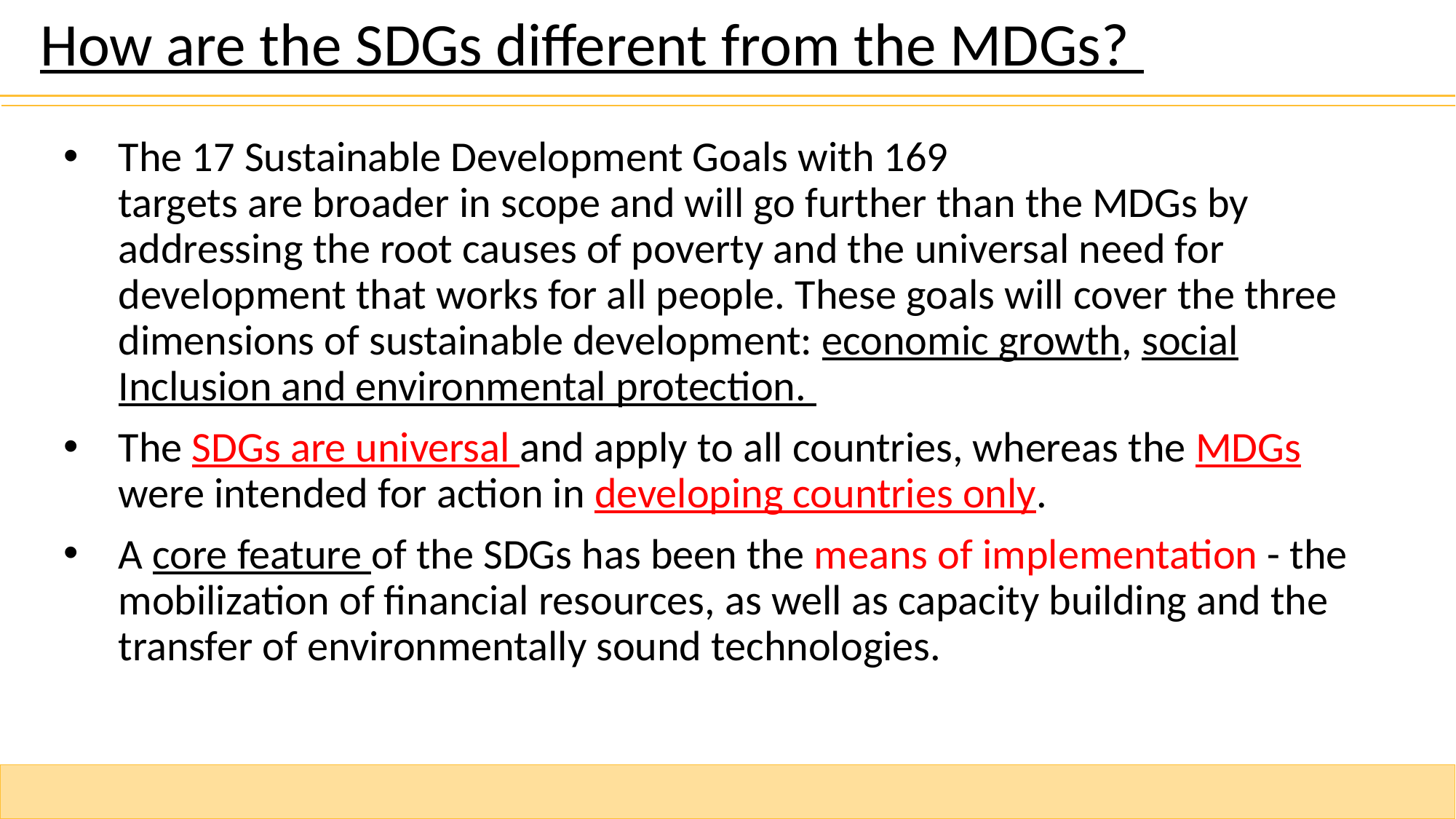

How are the SDGs different from the MDGs?
The 17 Sustainable Development Goals with 169
targets are broader in scope and will go further than the MDGs by addressing the root causes of poverty and the universal need for development that works for all people. These goals will cover the three dimensions of sustainable development: economic growth, social Inclusion and environmental protection.
The SDGs are universal and apply to all countries, whereas the MDGs were intended for action in developing countries only.
A core feature of the SDGs has been the means of implementation - the mobilization of financial resources, as well as capacity building and the transfer of environmentally sound technologies.